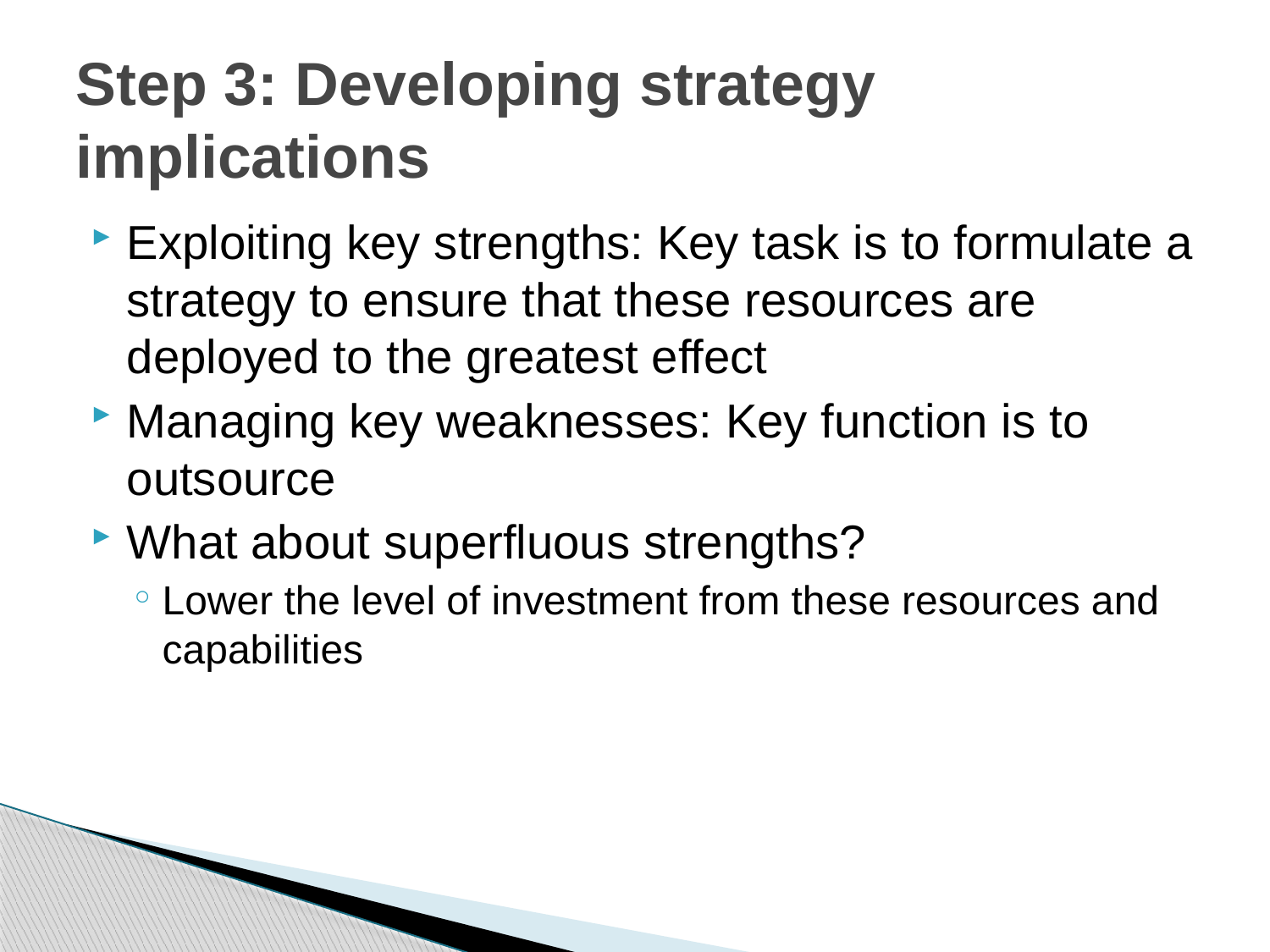

# Step 3: Developing strategy implications
Exploiting key strengths: Key task is to formulate a strategy to ensure that these resources are deployed to the greatest effect
Managing key weaknesses: Key function is to outsource
What about superfluous strengths?
Lower the level of investment from these resources and capabilities